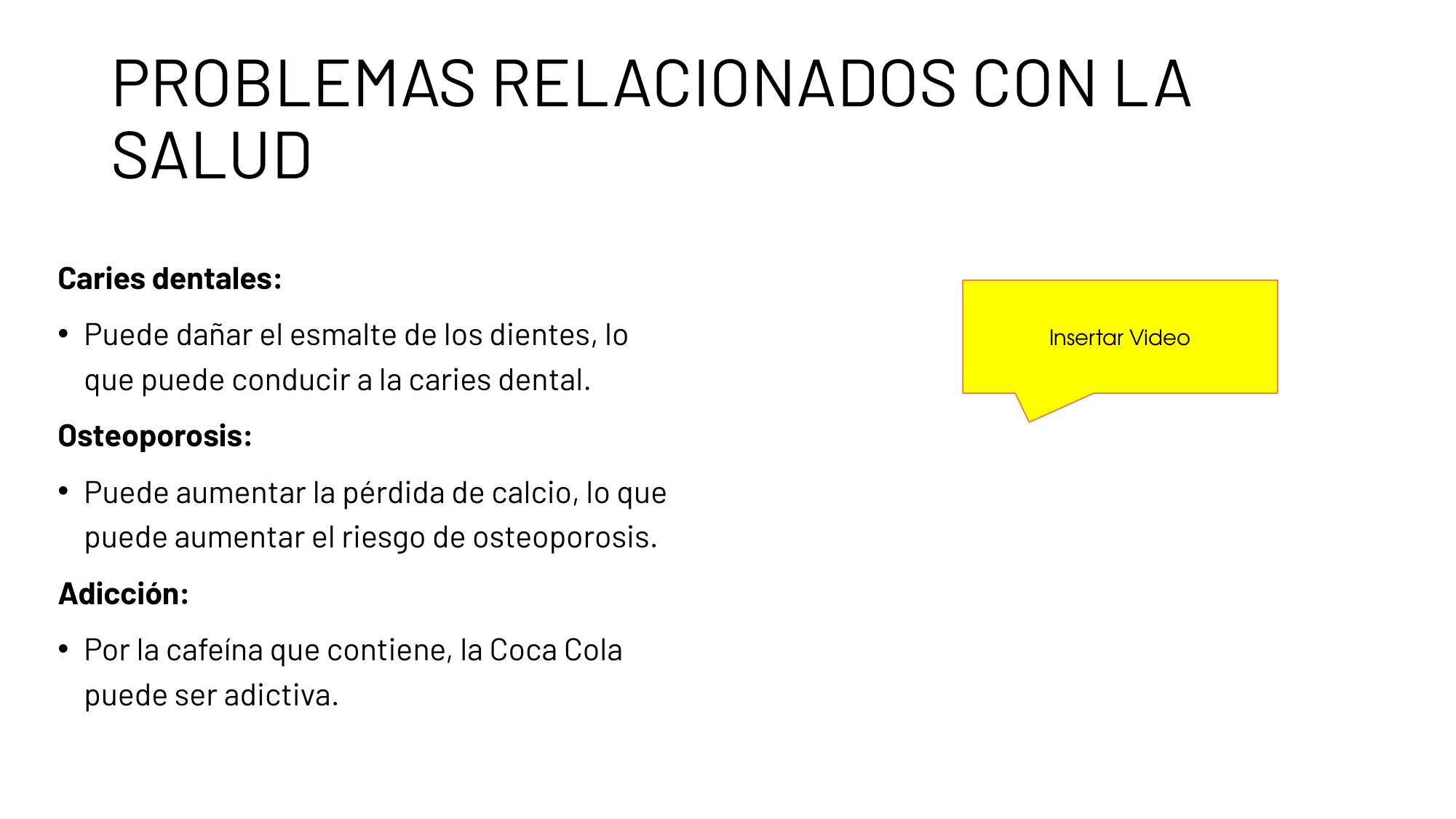

# PROBLEMAS RELACIONADOS CON LA SALUD

Caries dentales:
Puede dañar el esmalte de los dientes, lo que puede conducir a la caries dental.
Osteoporosis:
Puede aumentar la pérdida de calcio, lo que puede aumentar el riesgo de osteoporosis.
Adicción:
Por la cafeína que contiene, la Coca Cola puede ser adictiva.

Insertar Video